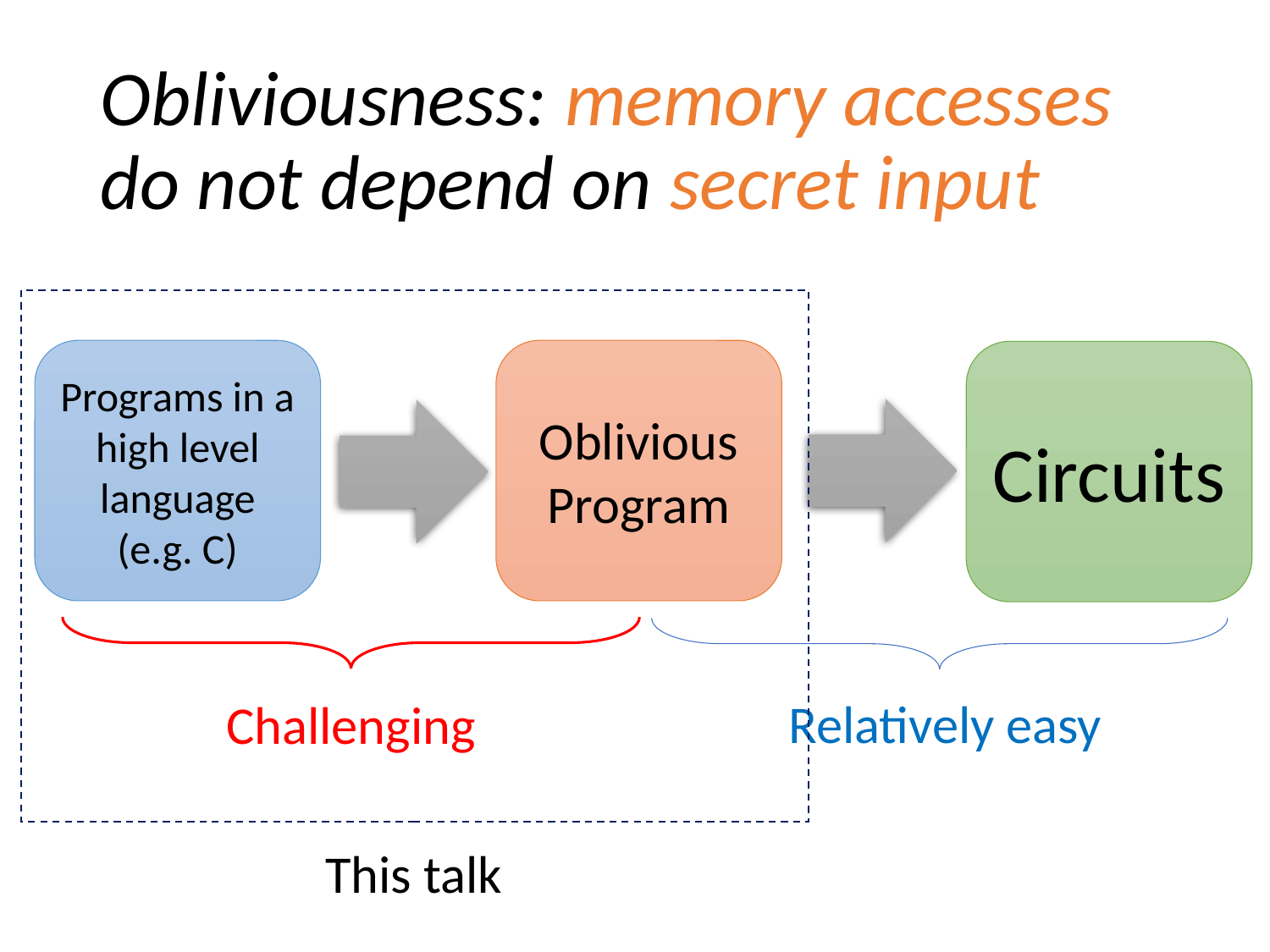

Obliviousness: memory accesses do not depend on secret input

Programs in a high level language (e.g. C)
Oblivious Program
Circuits

Relatively easy
Challenging
This talk